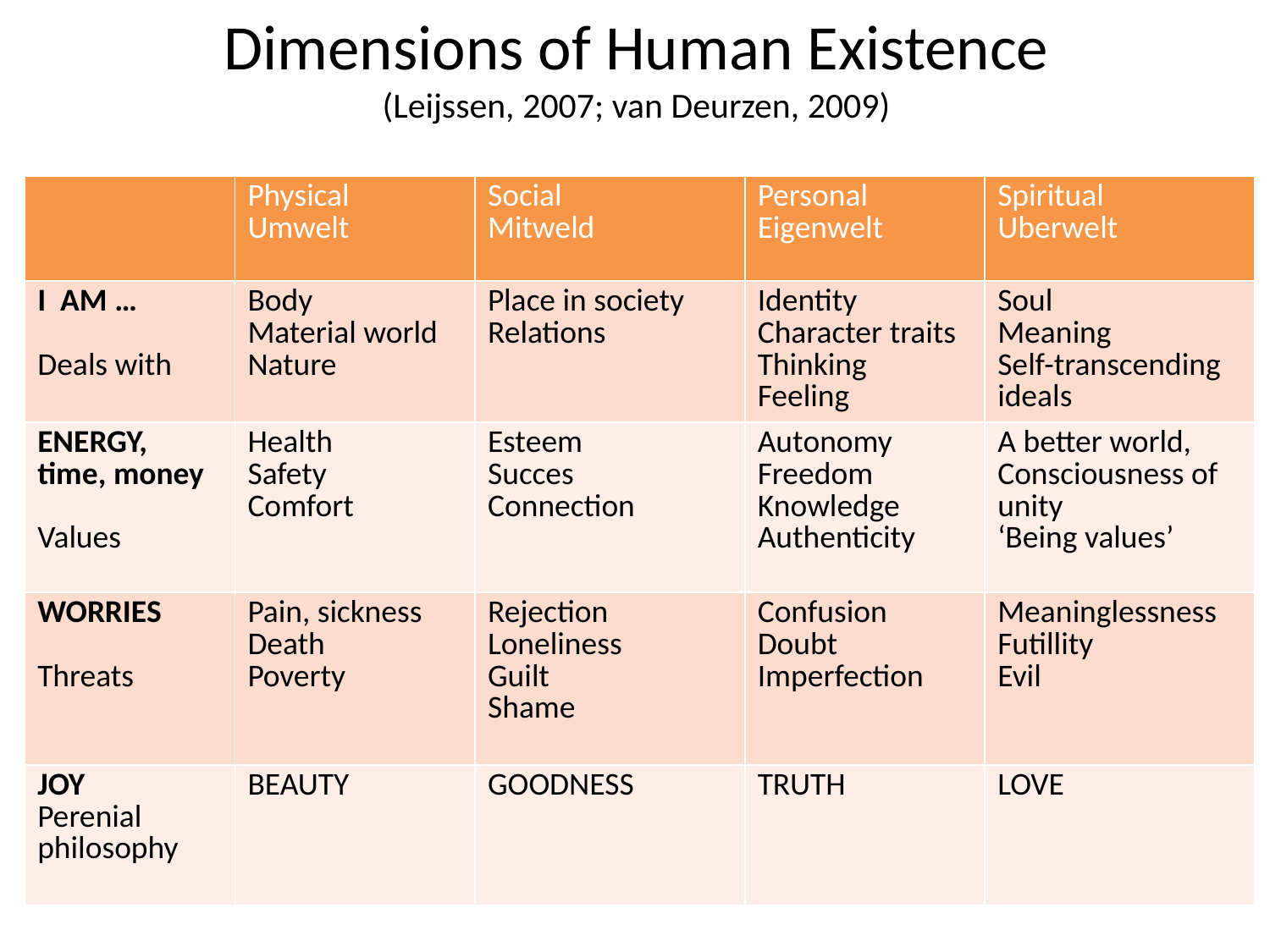

# Dimensions of Human Existence (Leijssen, 2007; van Deurzen, 2009)
|  | Physical Umwelt | Social Mitweld | Personal Eigenwelt | Spiritual Uberwelt |
| --- | --- | --- | --- | --- |
| I AM … Deals with | Body Material world Nature | Place in society Relations | Identity Character traits Thinking Feeling | Soul Meaning Self-transcending ideals |
| ENERGY, time, money Values | Health Safety Comfort | Esteem Succes Connection | Autonomy Freedom Knowledge Authenticity | A better world, Consciousness of unity ‘Being values’ |
| WORRIES Threats | Pain, sickness Death Poverty | Rejection Loneliness Guilt Shame | Confusion Doubt Imperfection | Meaninglessness Futillity Evil |
| JOY Perenial philosophy | BEAUTY | GOODNESS | TRUTH | LOVE |